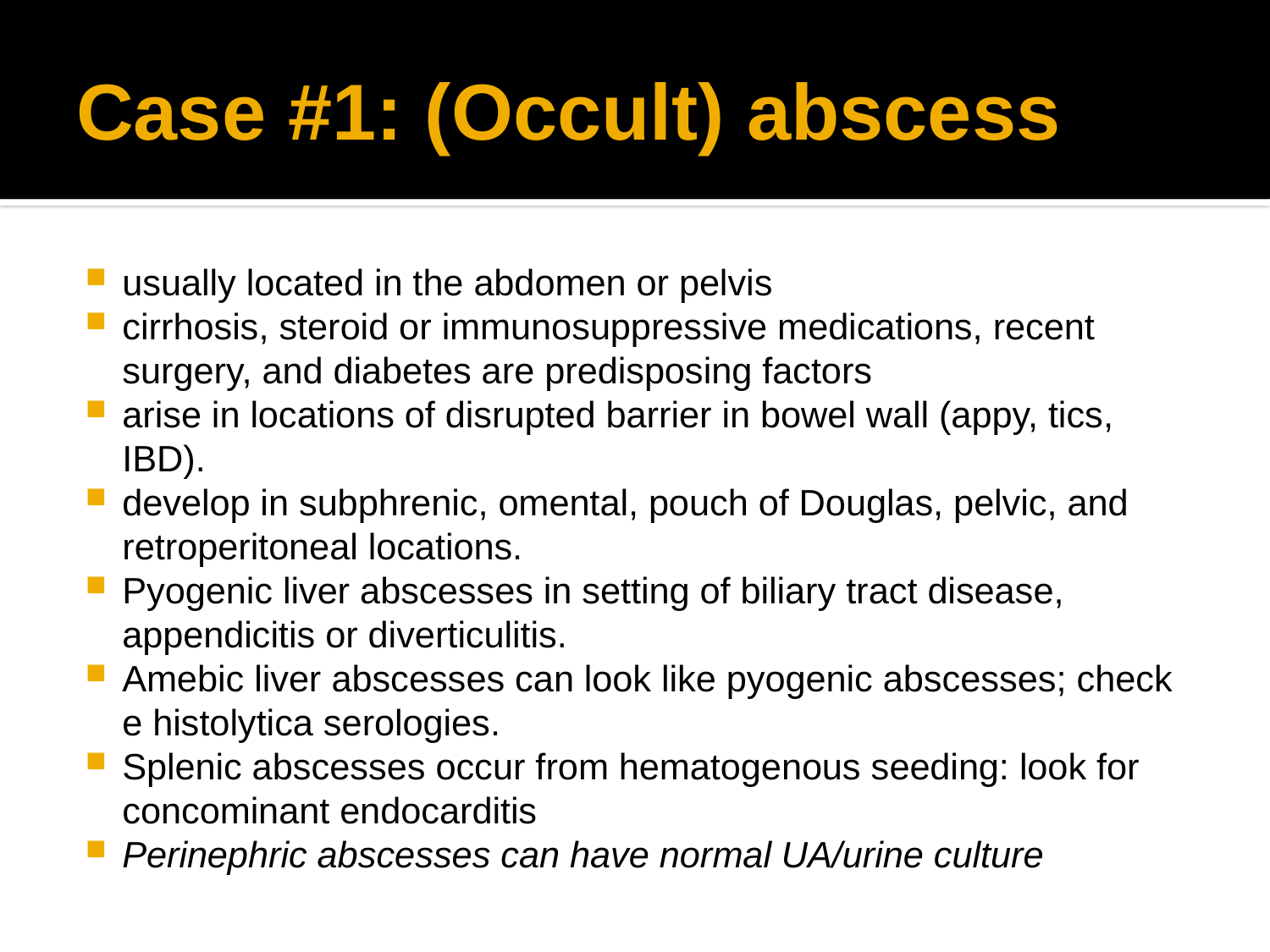

# Case #1: (Occult) abscess
usually located in the abdomen or pelvis
cirrhosis, steroid or immunosuppressive medications, recent surgery, and diabetes are predisposing factors
arise in locations of disrupted barrier in bowel wall (appy, tics, IBD).
develop in subphrenic, omental, pouch of Douglas, pelvic, and retroperitoneal locations.
Pyogenic liver abscesses in setting of biliary tract disease, appendicitis or diverticulitis.
Amebic liver abscesses can look like pyogenic abscesses; check e histolytica serologies.
Splenic abscesses occur from hematogenous seeding: look for concominant endocarditis
Perinephric abscesses can have normal UA/urine culture